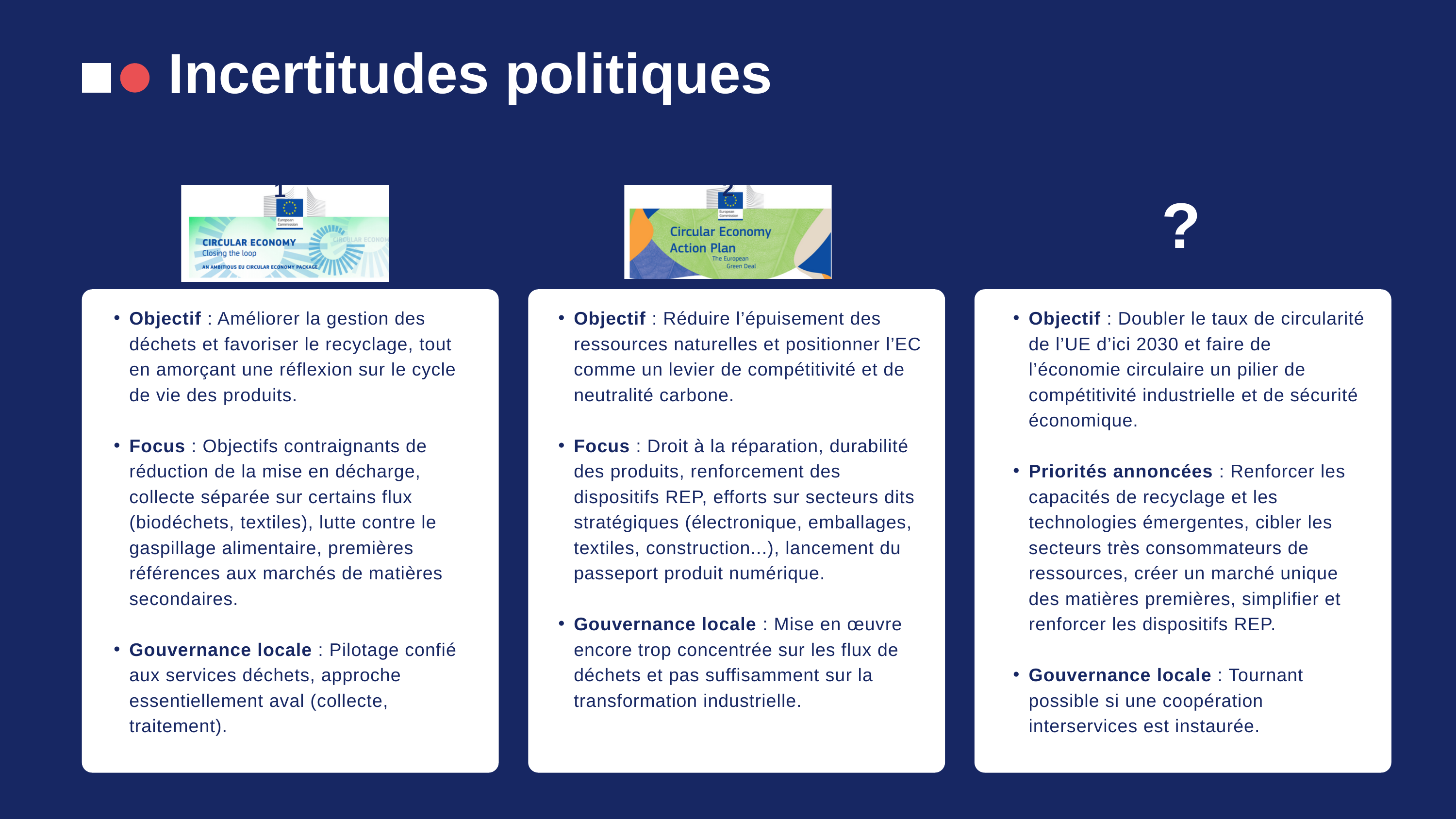

Incertitudes politiques

2020 : CEAP 2
2026 (prévu) : CEA 3
2015 : CEAP 1

?

Objectif : Améliorer la gestion des déchets et favoriser le recyclage, tout en amorçant une réflexion sur le cycle de vie des produits.

Focus : Objectifs contraignants de réduction de la mise en décharge, collecte séparée sur certains flux (biodéchets, textiles), lutte contre le gaspillage alimentaire, premières références aux marchés de matières secondaires.

Gouvernance locale : Pilotage confié aux services déchets, approche essentiellement aval (collecte, traitement).

Objectif : Réduire l’épuisement des ressources naturelles et positionner l’EC comme un levier de compétitivité et de neutralité carbone.

Focus : Droit à la réparation, durabilité des produits, renforcement des dispositifs REP, efforts sur secteurs dits stratégiques (électronique, emballages, textiles, construction...), lancement du passeport produit numérique.

Gouvernance locale : Mise en œuvre encore trop concentrée sur les flux de déchets et pas suffisamment sur la transformation industrielle.

Objectif : Doubler le taux de circularité de l’UE d’ici 2030 et faire de l’économie circulaire un pilier de compétitivité industrielle et de sécurité économique.

Priorités annoncées : Renforcer les capacités de recyclage et les technologies émergentes, cibler les secteurs très consommateurs de ressources, créer un marché unique des matières premières, simplifier et renforcer les dispositifs REP.

Gouvernance locale : Tournant possible si une coopération interservices est instaurée.
The three kinds of Lunar Eclipse are: